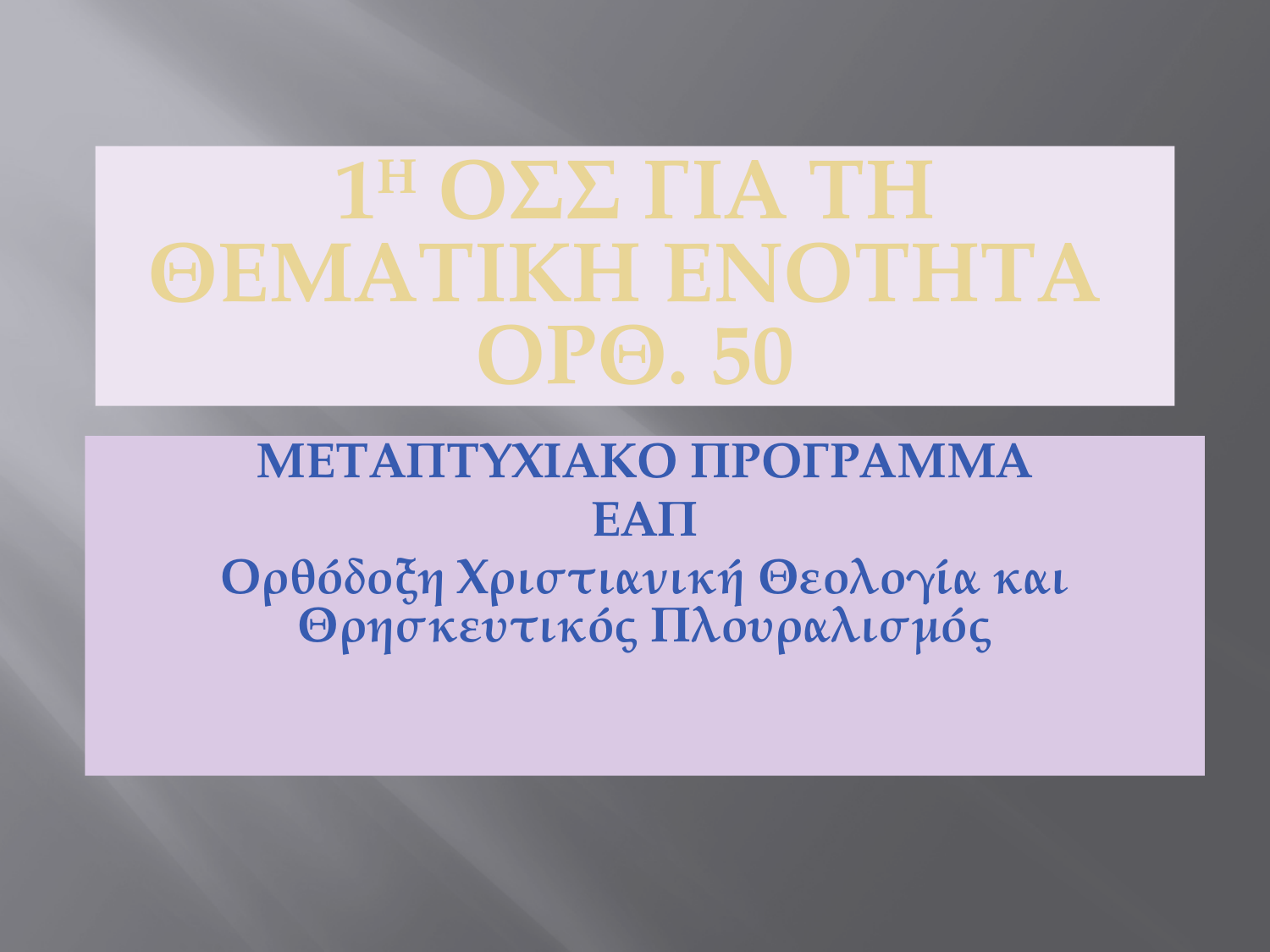

1η ΟΣΣ ΓΙΑ ΤΗ ΘΕΜΑΤΙΚΗ ΕΝΟΤΗΤΑ  ΟΡΘ. 50
ΜΕΤΑΠΤΥΧΙΑΚΟ ΠΡΟΓΡΑΜΜΑ
ΕΑΠ
Ορθόδοξη Χριστιανική Θεολογία και Θρησκευτικός Πλουραλισμός